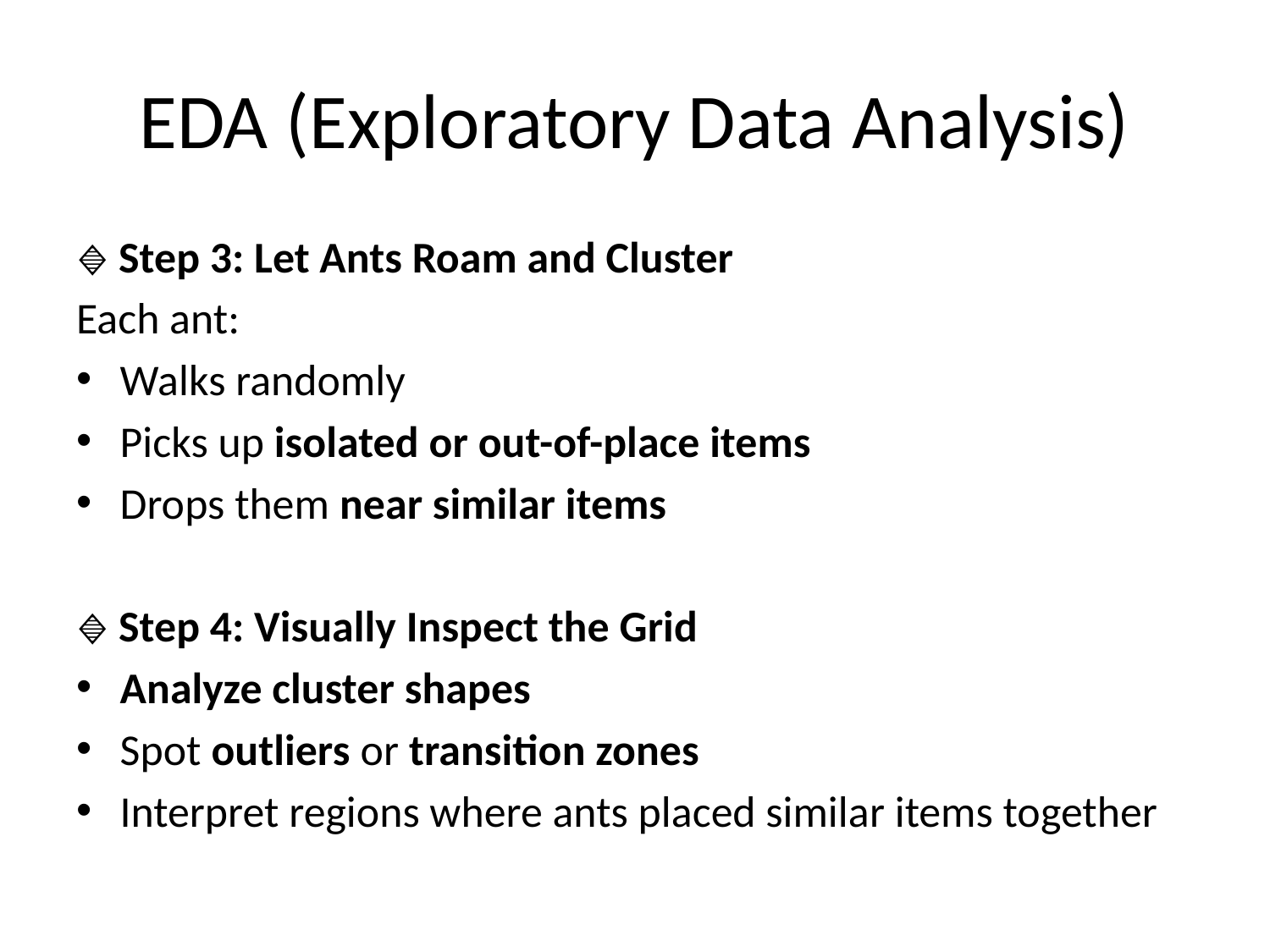

# EDA (Exploratory Data Analysis)
🔹 Step 3: Let Ants Roam and Cluster
Each ant:
Walks randomly
Picks up isolated or out-of-place items
Drops them near similar items

🔹 Step 4: Visually Inspect the Grid
Analyze cluster shapes
Spot outliers or transition zones
Interpret regions where ants placed similar items together